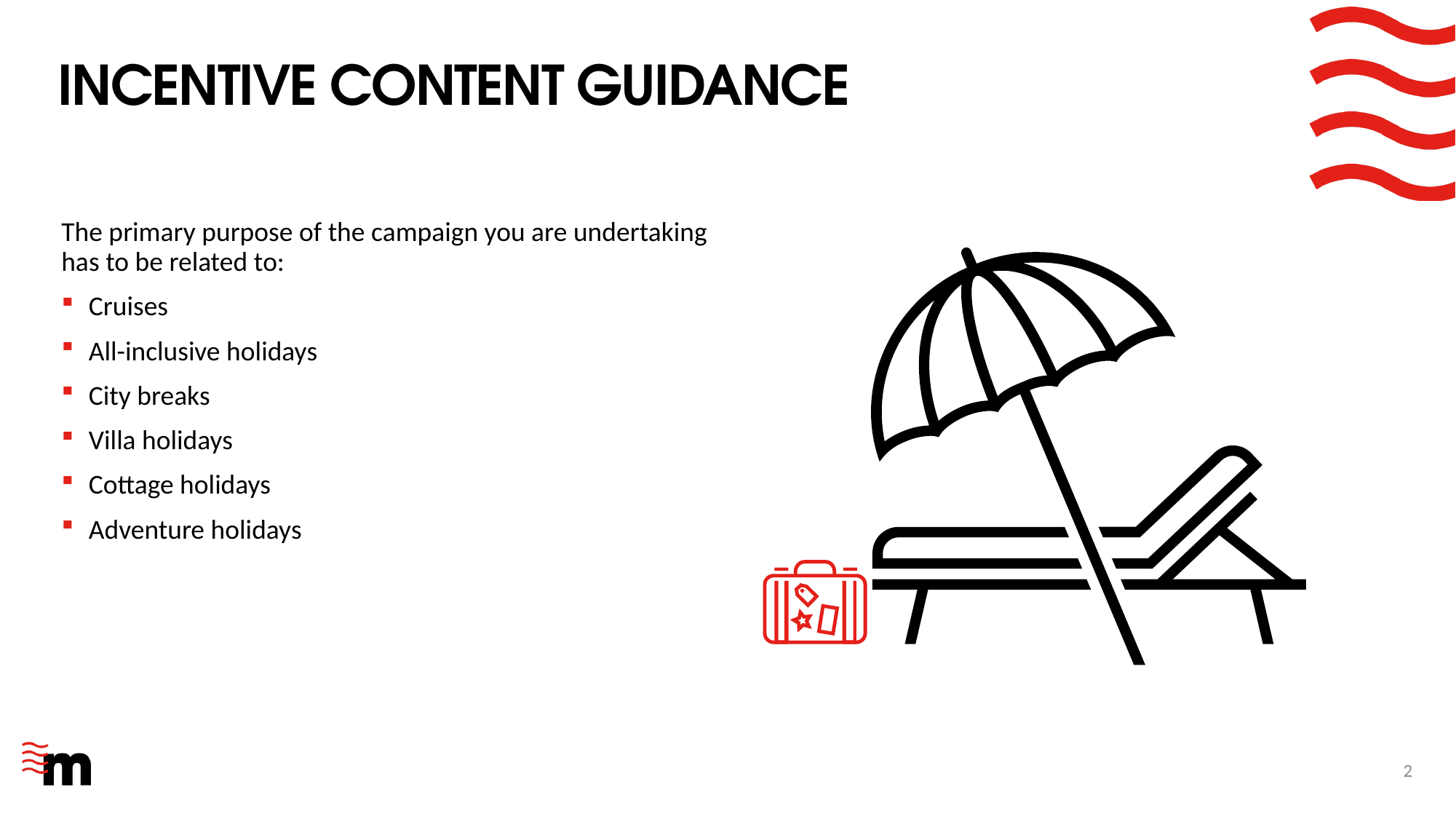

# Incentive content guidance

The primary purpose of the campaign you are undertaking has to be related to:
Cruises
All-inclusive holidays
City breaks
Villa holidays
Cottage holidays
Adventure holidays

2